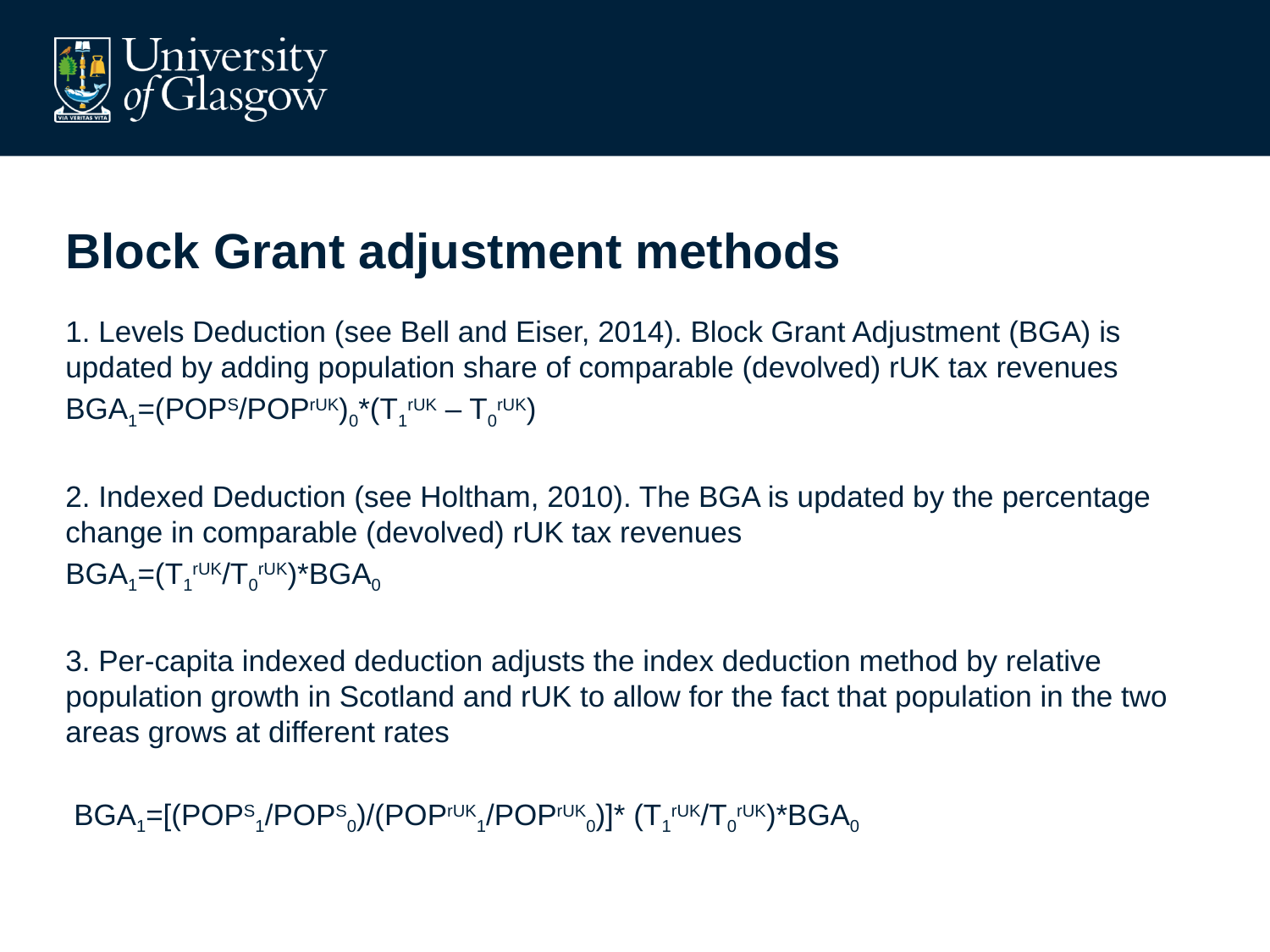

# Block Grant adjustment methods
1. Levels Deduction (see Bell and Eiser, 2014). Block Grant Adjustment (BGA) is updated by adding population share of comparable (devolved) rUK tax revenues
BGA1=(POPS/POPrUK)0*(T1rUK – T0rUK)

2. Indexed Deduction (see Holtham, 2010). The BGA is updated by the percentage change in comparable (devolved) rUK tax revenues
BGA1=(T1rUK/T0rUK)*BGA0

3. Per-capita indexed deduction adjusts the index deduction method by relative population growth in Scotland and rUK to allow for the fact that population in the two areas grows at different rates

 BGA1=[(POPS1/POPS0)/(POPrUK1/POPrUK0)]* (T1rUK/T0rUK)*BGA0